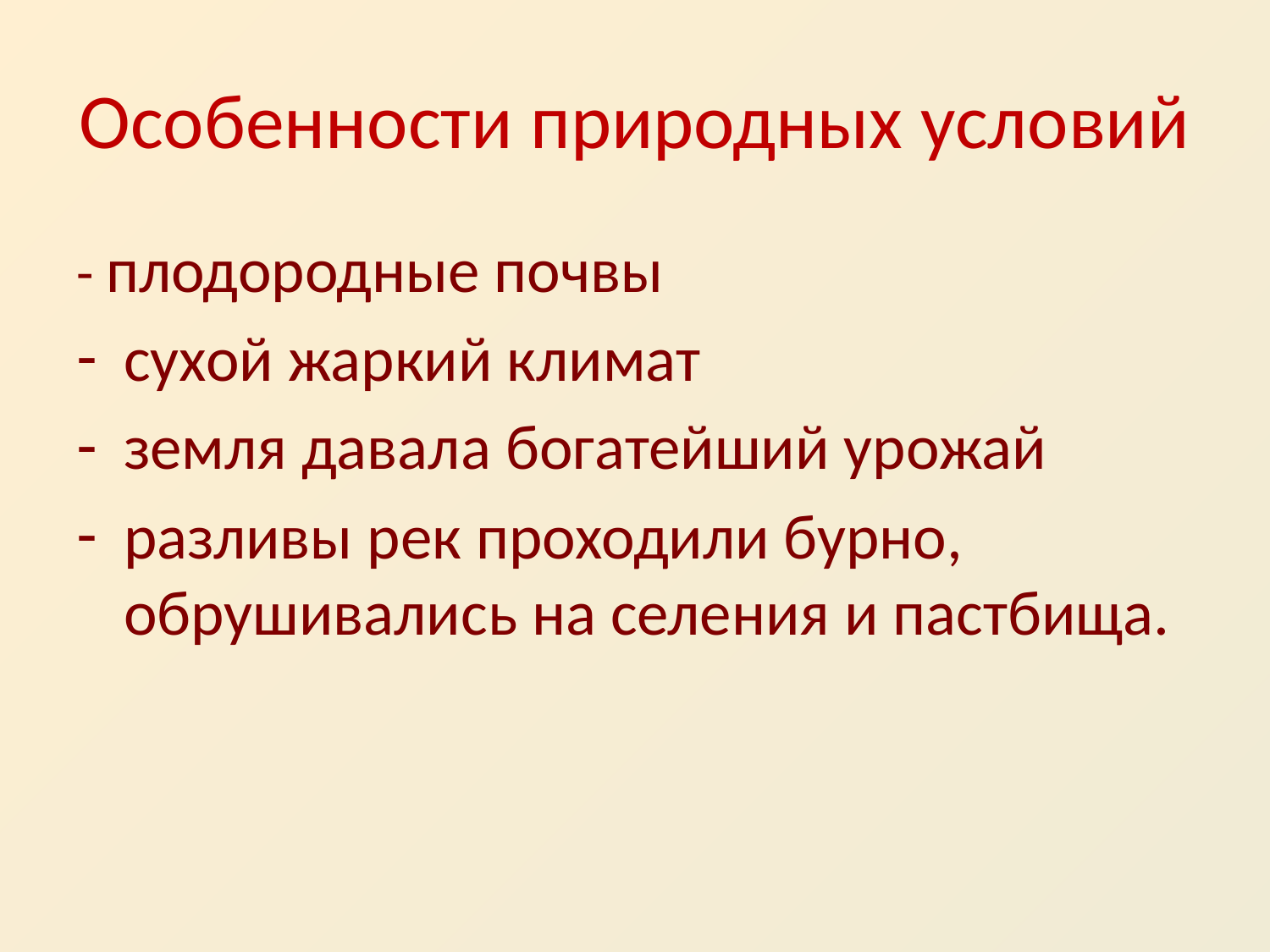

# Особенности природных условий
- плодородные почвы
сухой жаркий климат
земля давала богатейший урожай
разливы рек проходили бурно, обрушивались на селения и пастбища.